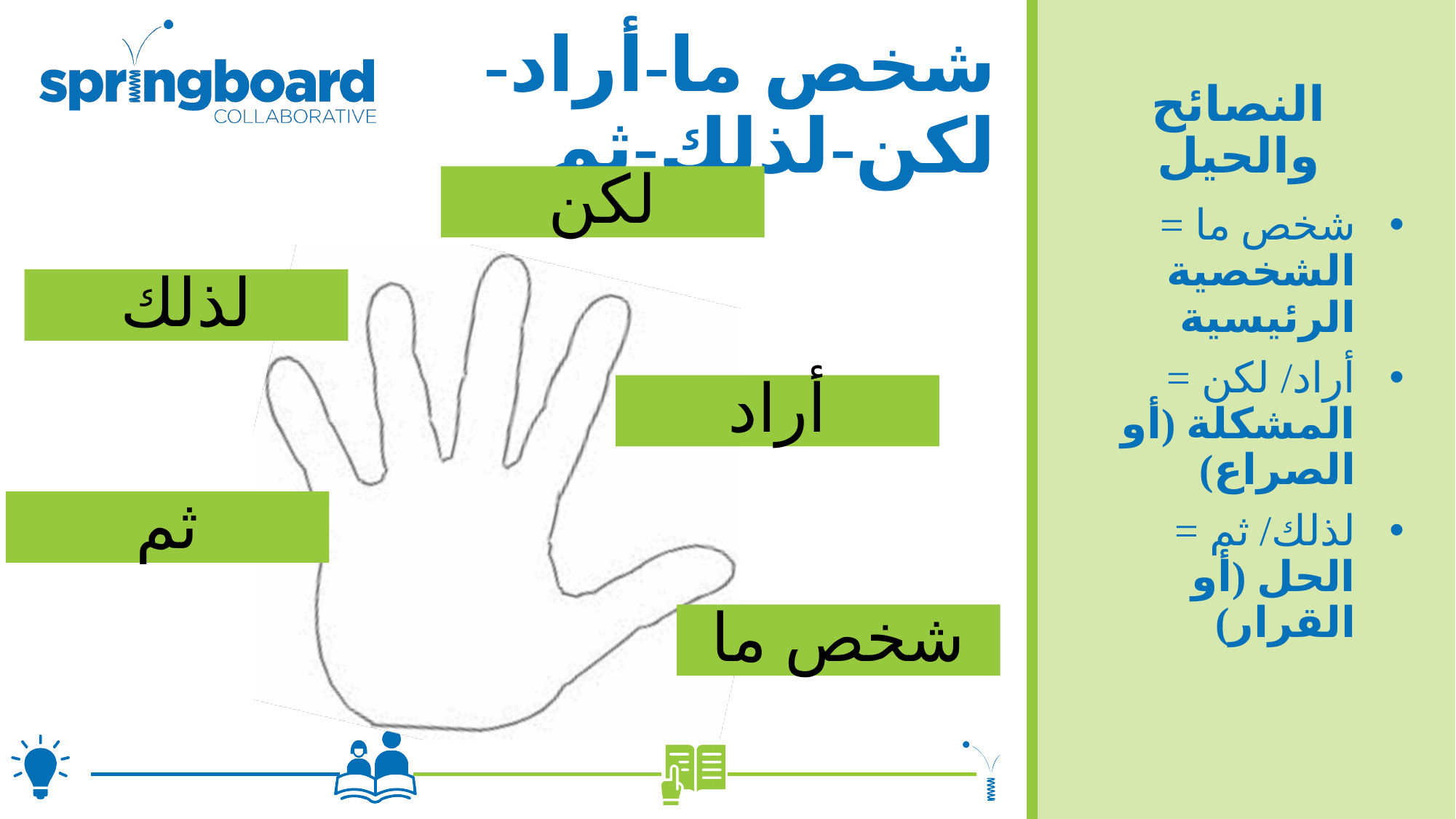

# شخص ما-أراد-لكن-لذلك-ثم
النصائح والحيل
لكن
شخص ما = الشخصية الرئيسية
أراد/ لكن = المشكلة (أو الصراع)
لذلك/ ثم = الحل (أو القرار)

لذلك
أراد
ثم
شخص ما